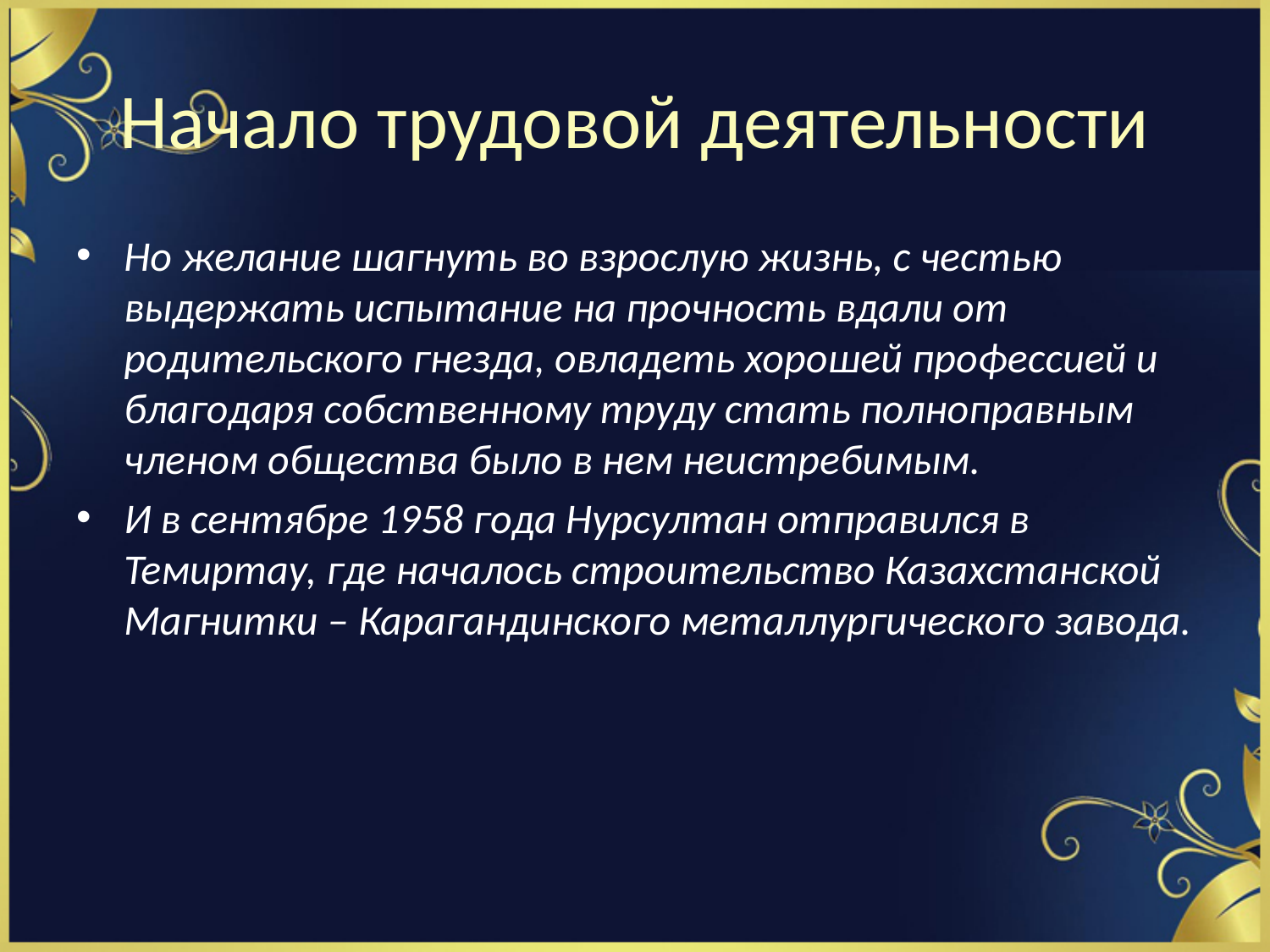

# Начало трудовой деятельности
Но желание шагнуть во взрослую жизнь, с честью выдержать испытание на прочность вдали от родительского гнезда, овладеть хорошей профессией и благодаря собственному труду стать полноправным членом общества было в нем неистребимым.
И в сентябре 1958 года Нурсултан отправился в Темиртау, где началось строительство Казахстанской Магнитки – Карагандинского металлургического завода.